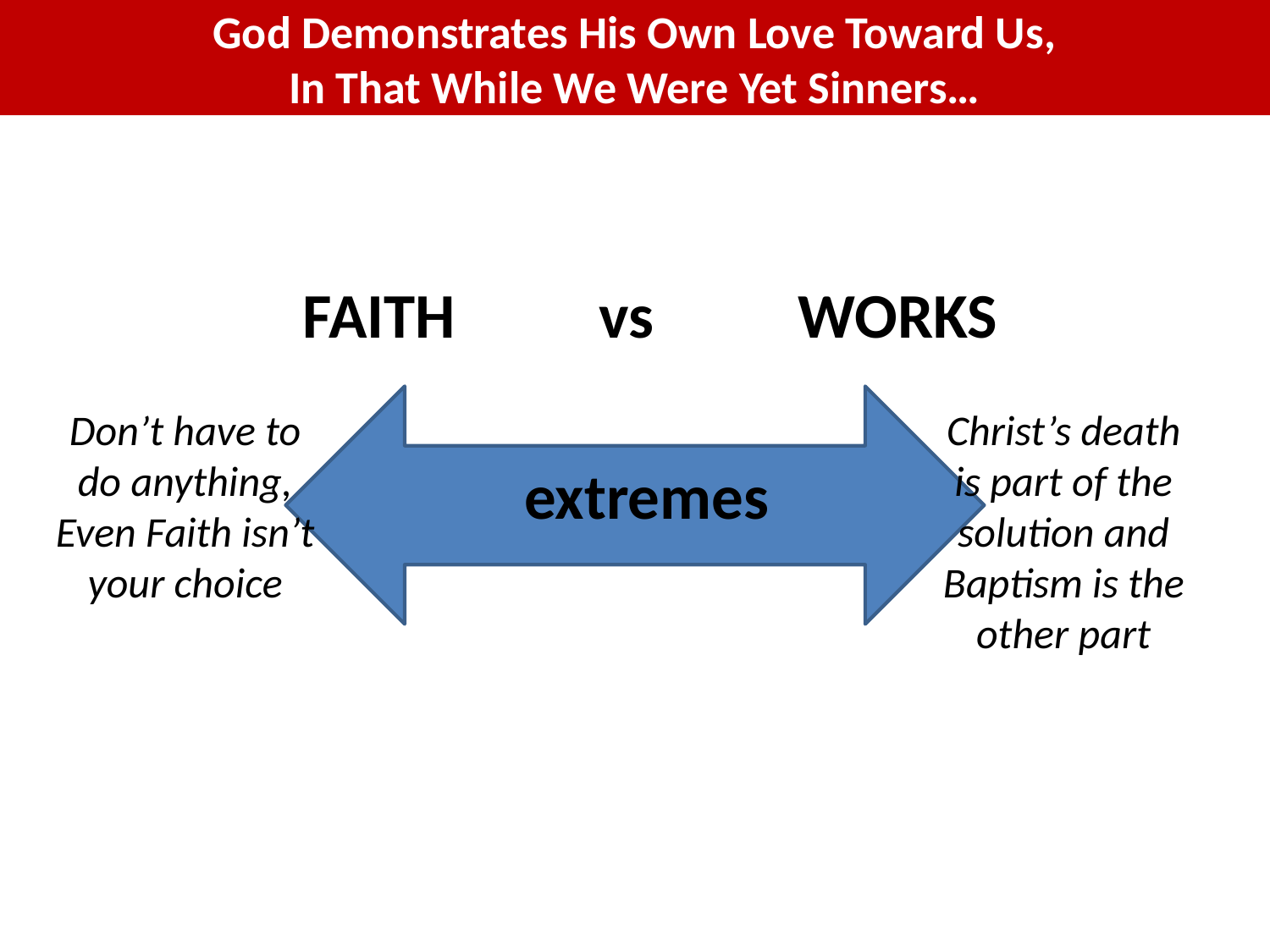

God Demonstrates His Own Love Toward Us,
In That While We Were Yet Sinners…
FAITH          vs          WORKS

Christ’s death is part of the solution and Baptism is the other part
Don’t have to do anything,
Even Faith isn’t your choice
extremes